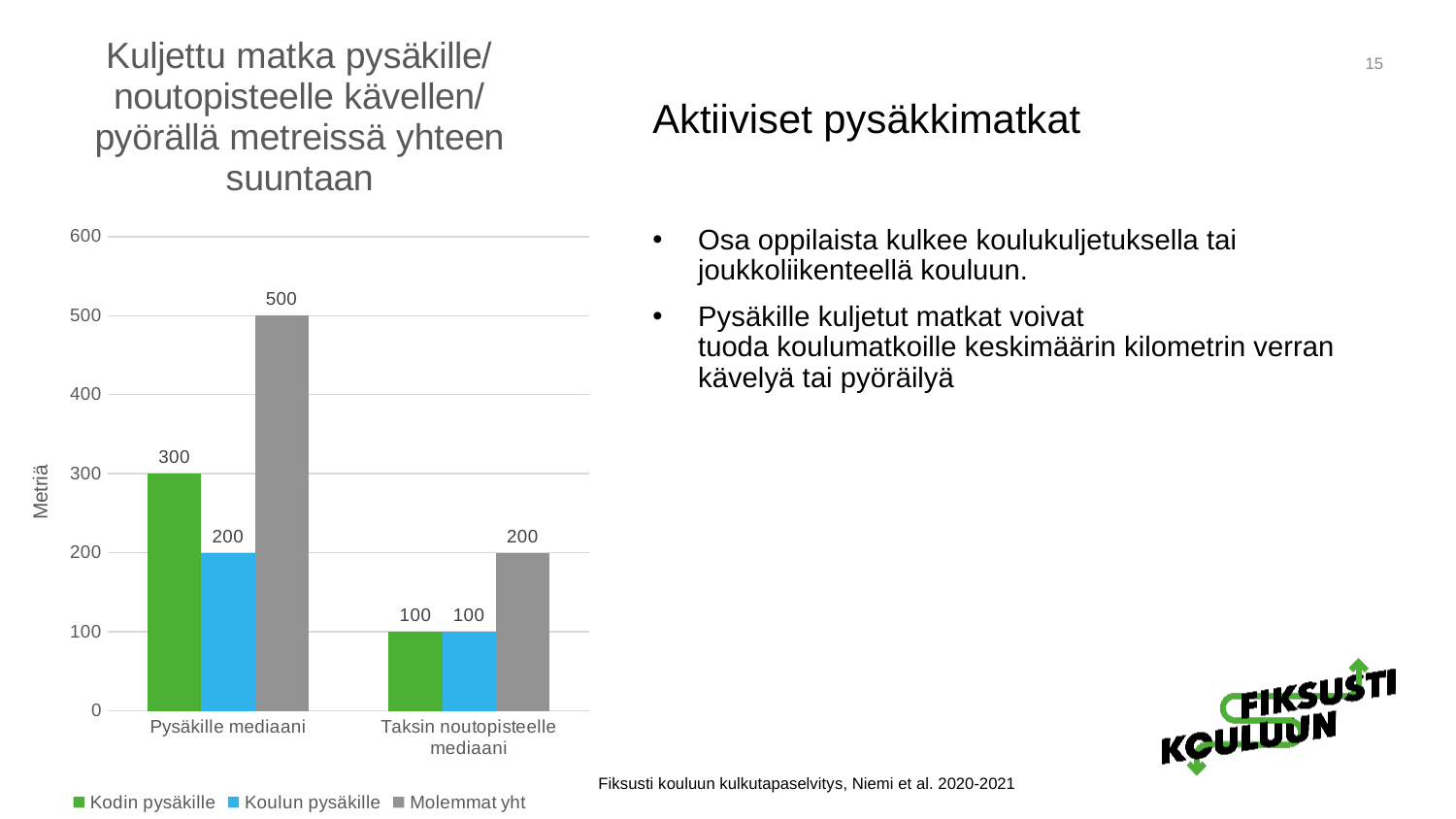

### Chart: Kuljettu matka pysäkille/noutopisteelle kävellen/pyörällä metreissä yhteen suuntaan

| Category | Kodin pysäkille | Koulun pysäkille | Molemmat yht |
|---|---|---|---|
| Pysäkille mediaani | 300.0 | 200.0 | 500.0 |
| Taksin noutopisteelle mediaani | 100.0 | 100.0 | 200.0 |
# Aktiiviset pysäkkimatkat
15
Osa oppilaista kulkee koulukuljetuksella tai joukkoliikenteellä kouluun.
Pysäkille kuljetut matkat voivat tuoda koulumatkoille keskimäärin kilometrin verran kävelyä tai pyöräilyä
Fiksusti kouluun kulkutapaselvitys, Niemi et al. 2020-2021